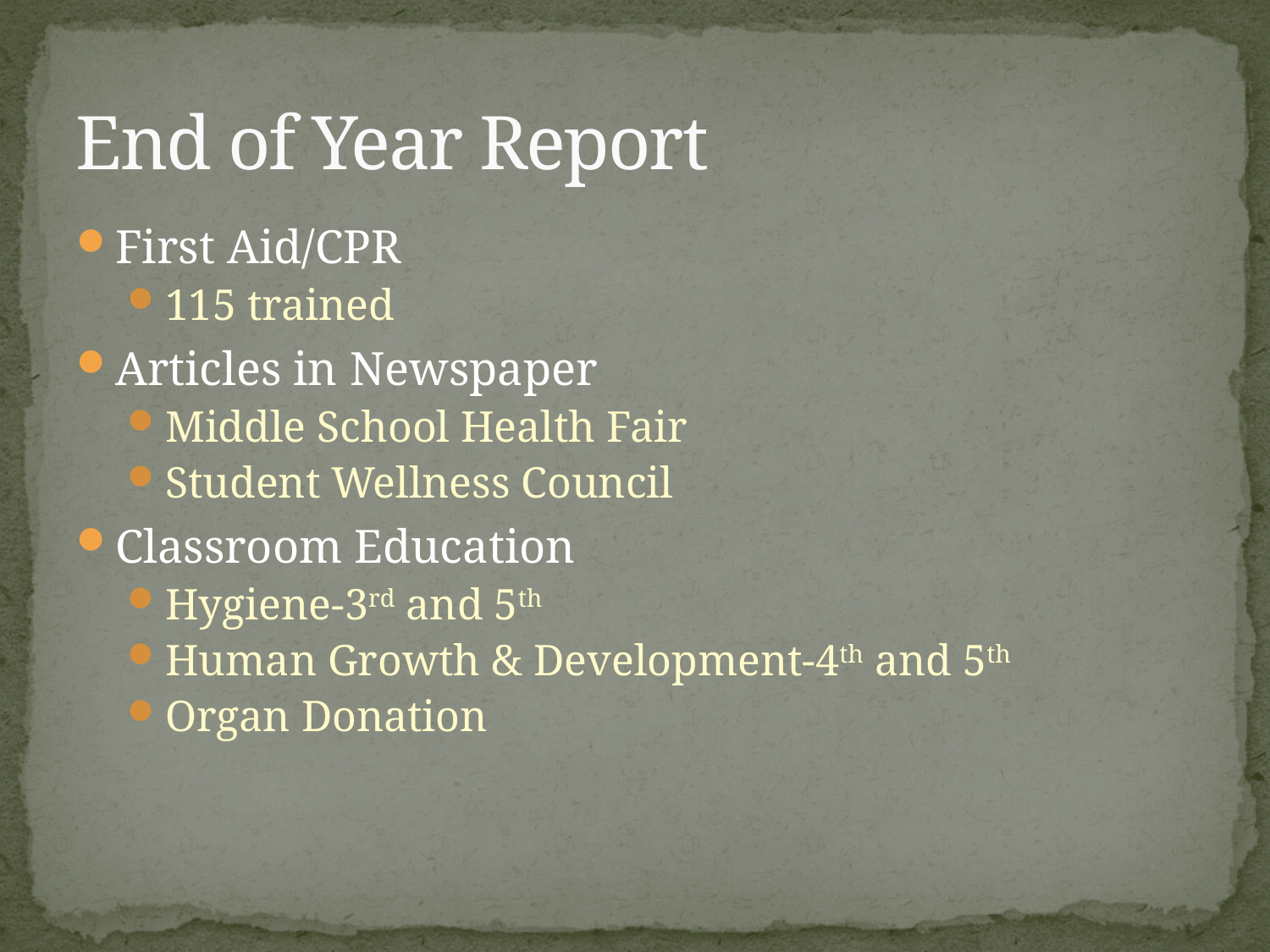

# End of Year Report
First Aid/CPR
115 trained
Articles in Newspaper
Middle School Health Fair
Student Wellness Council
Classroom Education
Hygiene-3rd and 5th
Human Growth & Development-4th and 5th
Organ Donation